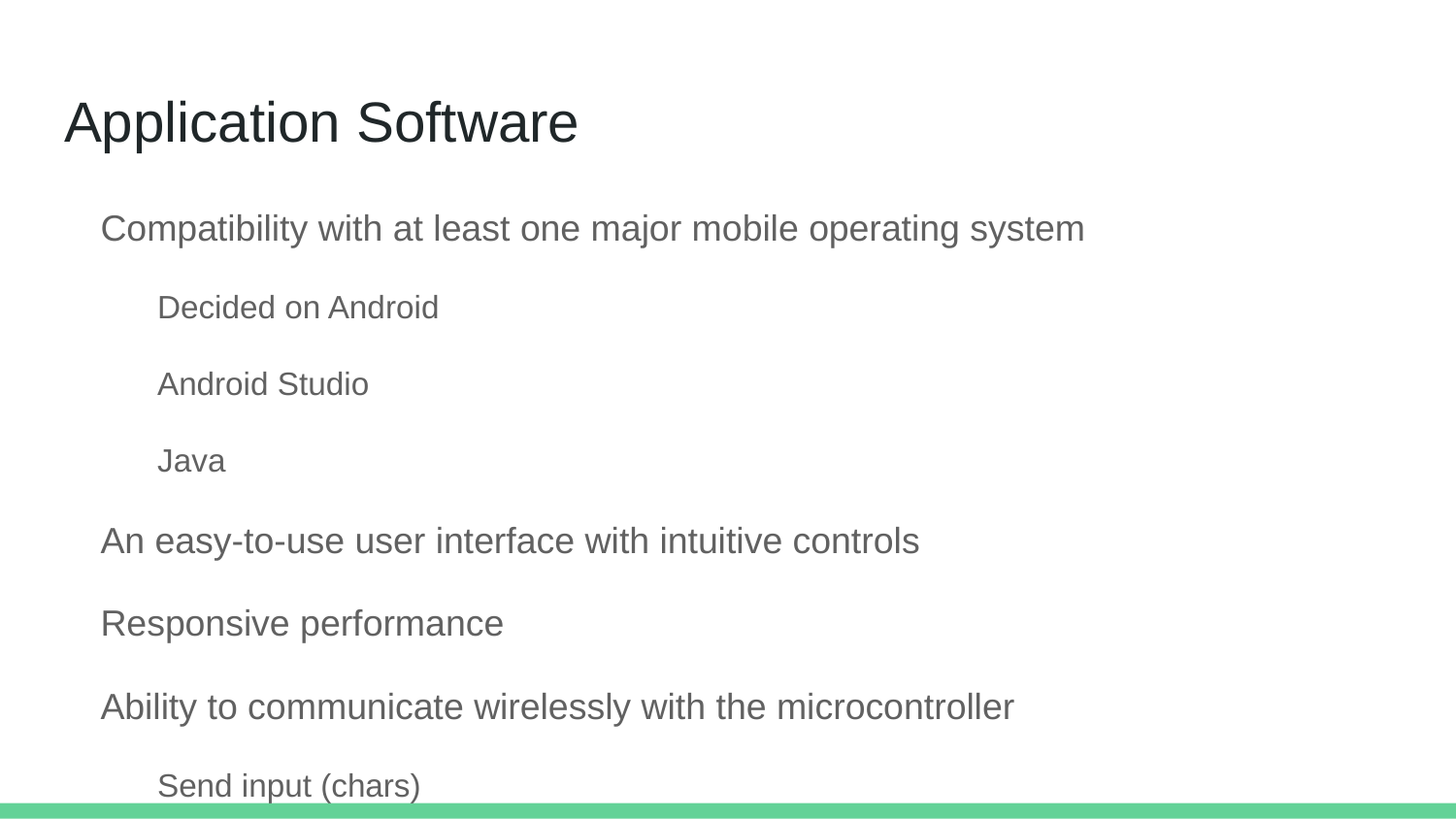

# Application Software
Compatibility with at least one major mobile operating system
Decided on Android
Android Studio
Java
An easy-to-use user interface with intuitive controls
Responsive performance
Ability to communicate wirelessly with the microcontroller
Send input (chars)
Stretch goal: send music